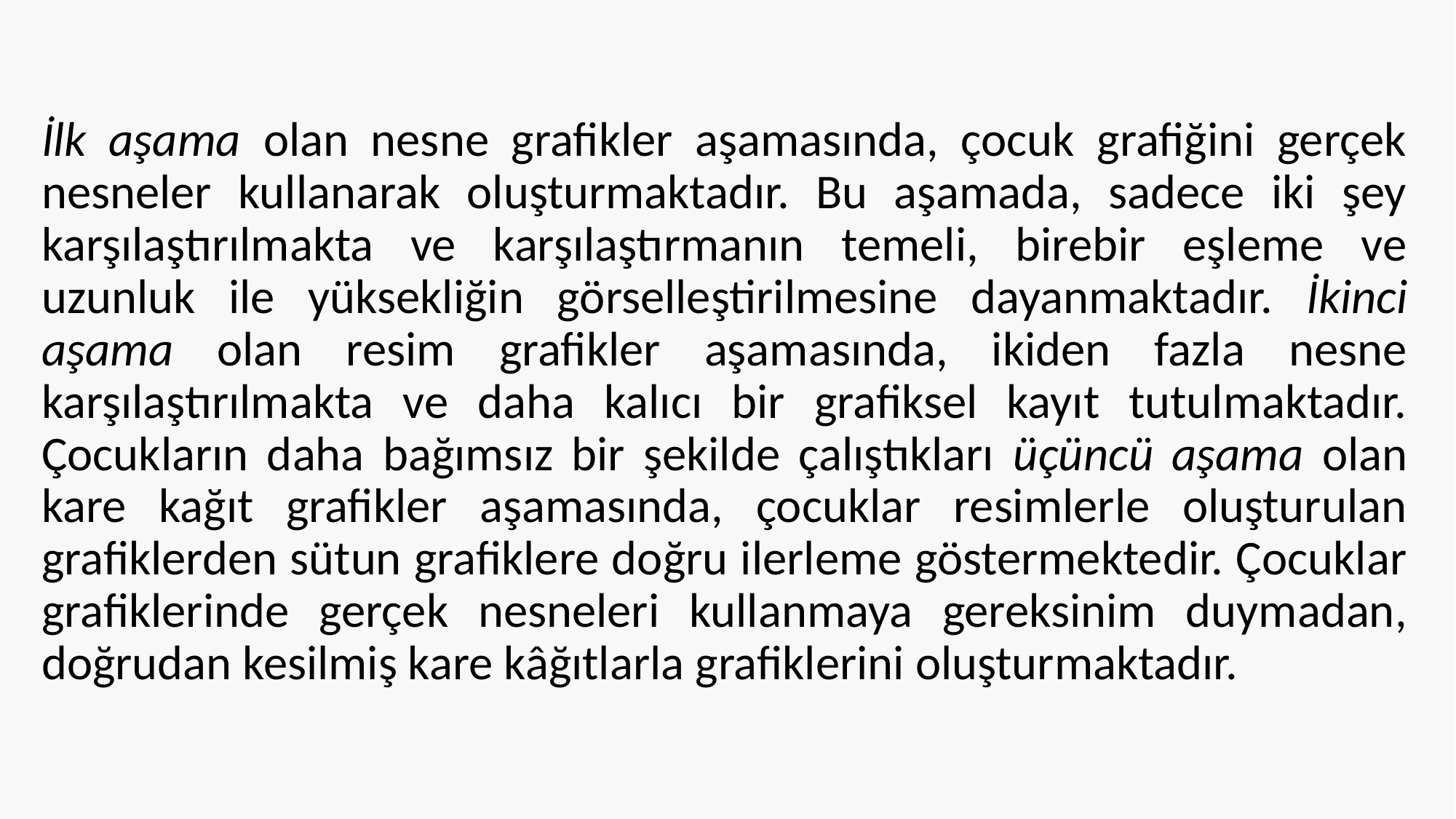

İlk aşama olan nesne grafikler aşamasında, çocuk grafiğini gerçek nesneler kullanarak oluşturmaktadır. Bu aşamada, sadece iki şey karşılaştırılmakta ve karşılaştırmanın temeli, birebir eşleme ve uzunluk ile yüksekliğin görselleştirilmesine dayanmaktadır. İkinci aşama olan resim grafikler aşamasında, ikiden fazla nesne karşılaştırılmakta ve daha kalıcı bir grafiksel kayıt tutulmaktadır. Çocukların daha bağımsız bir şekilde çalıştıkları üçüncü aşama olan kare kağıt grafikler aşamasında, çocuklar resimlerle oluşturulan grafiklerden sütun grafiklere doğru ilerleme göstermektedir. Çocuklar grafiklerinde gerçek nesneleri kullanmaya gereksinim duymadan, doğrudan kesilmiş kare kâğıtlarla grafiklerini oluşturmaktadır.